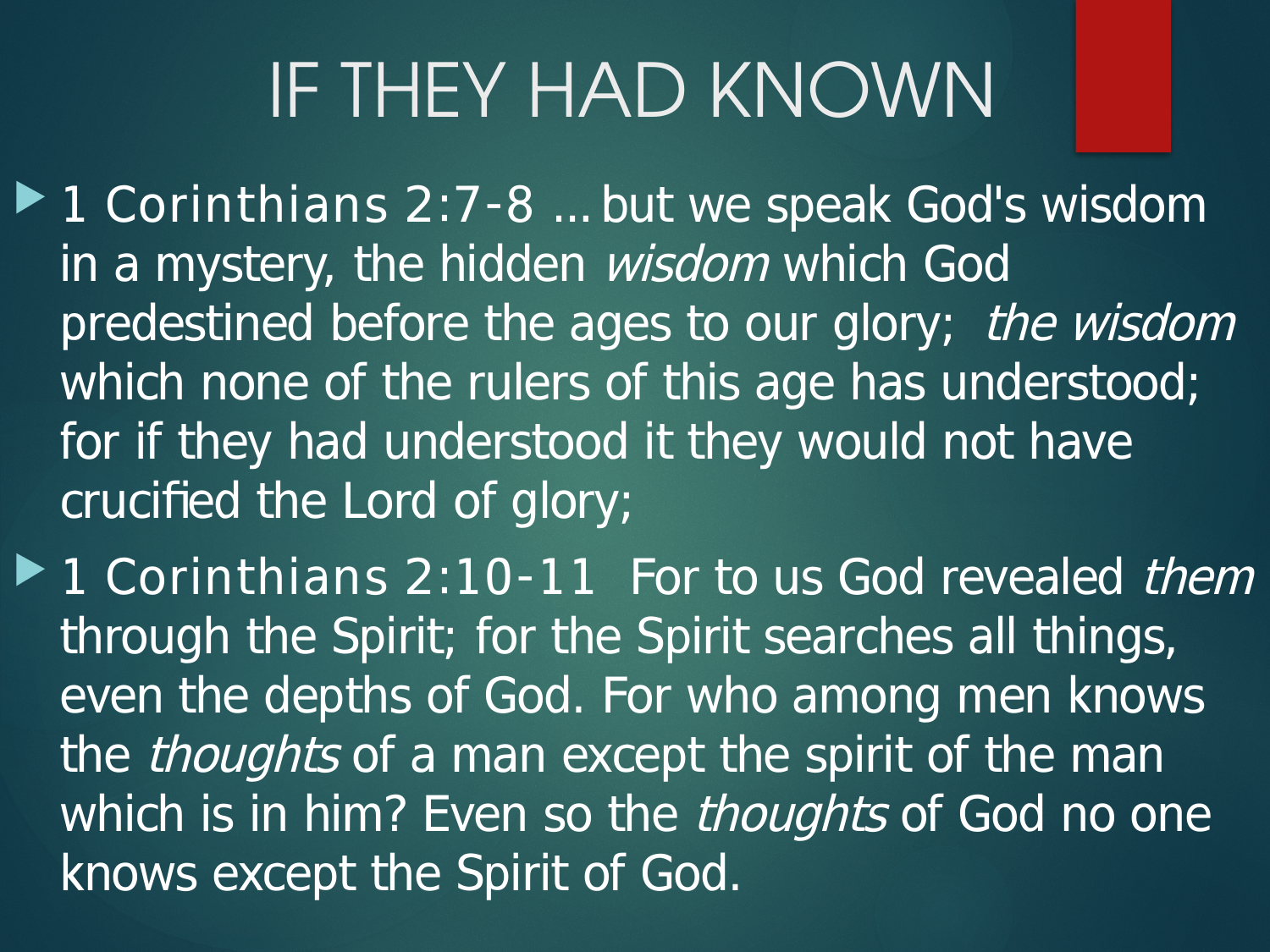

# IF THEY HAD KNOWN

1 Corinthians 2:7-8 …but we speak God's wisdom in a mystery, the hidden wisdom which God predestined before the ages to our glory;  the wisdom which none of the rulers of this age has understood; for if they had understood it they would not have crucified the Lord of glory;
1 Corinthians 2:10-11  For to us God revealed them through the Spirit; for the Spirit searches all things, even the depths of God. For who among men knows the thoughts of a man except the spirit of the man which is in him? Even so the thoughts of God no one knows except the Spirit of God.